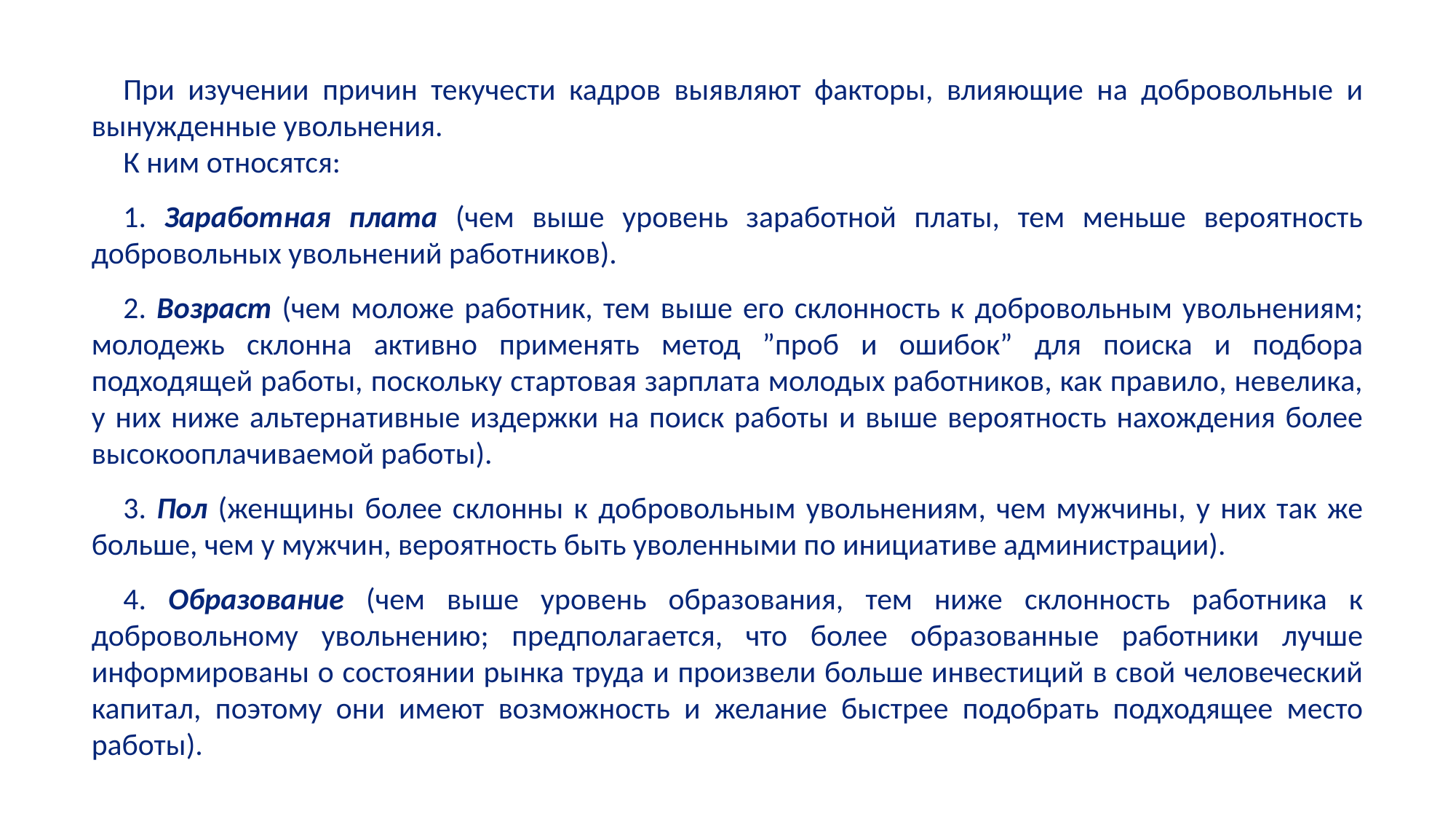

При изучении причин текучести кадров выявляют факторы, влияющие на добровольные и вынужденные увольнения.
К ним относятся:
1. Заработная плата (чем выше уровень заработной платы, тем меньше вероятность добровольных увольнений работников).
2. Возраст (чем моложе работник, тем выше его склонность к добровольным увольнениям; молодежь склонна активно применять метод ”проб и ошибок” для поиска и подбора подходящей работы, поскольку стартовая зарплата молодых работников, как правило, невелика, у них ниже альтернативные издержки на поиск работы и выше вероятность нахождения более высокооплачиваемой работы).
3. Пол (женщины более склонны к добровольным увольнениям, чем мужчины, у них так же больше, чем у мужчин, вероятность быть уволенными по инициативе администрации).
4. Образование (чем выше уровень образования, тем ниже склонность работника к добровольному увольнению; предполагается, что более образованные работники лучше информированы о состоянии рынка труда и произвели больше инвестиций в свой человеческий капитал, поэтому они имеют возможность и желание быстрее подобрать подходящее место работы).